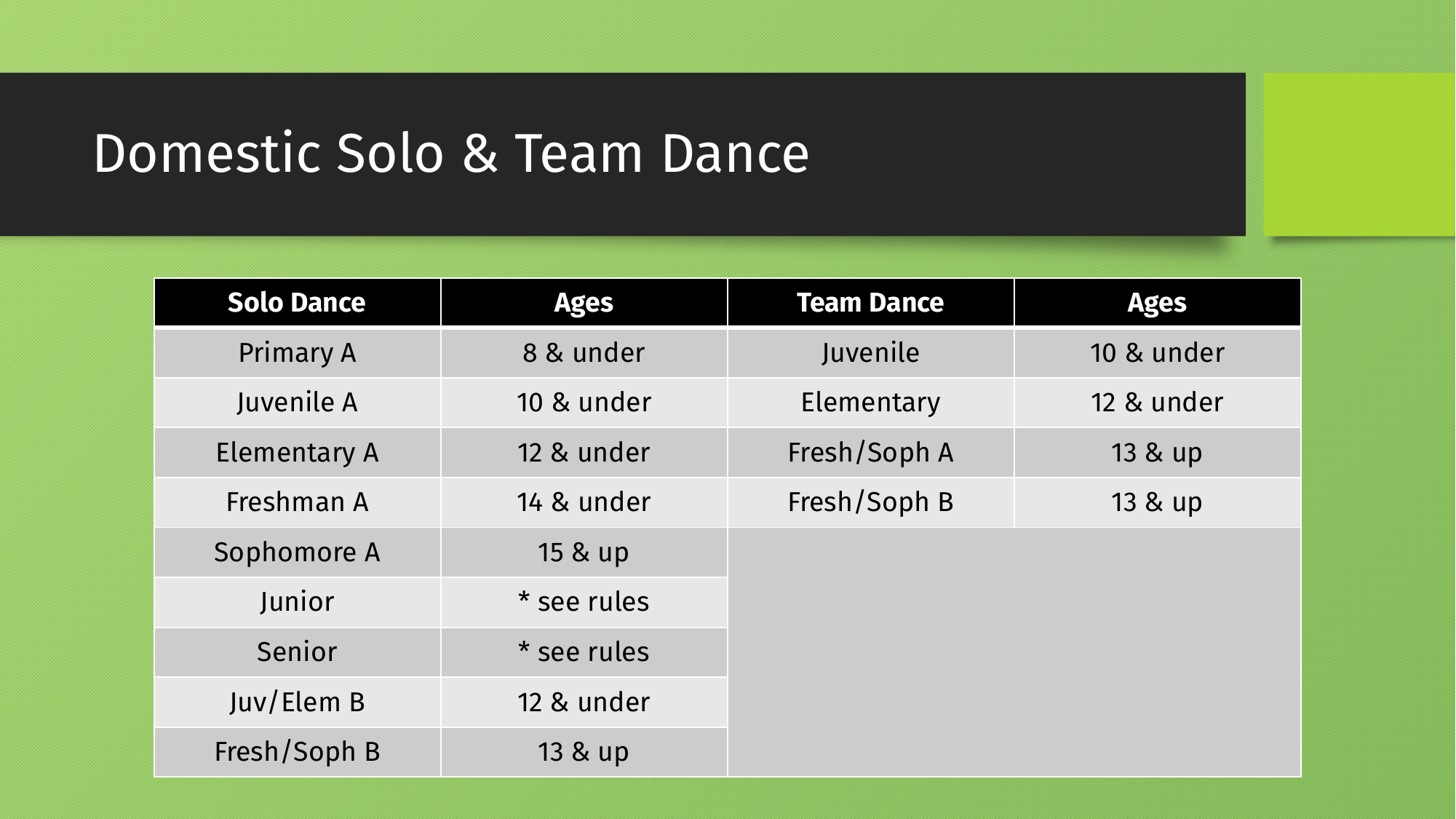

# Domestic Solo & Team Dance
| Solo Dance | Ages | Team Dance | Ages |
| --- | --- | --- | --- |
| Primary A | 8 & under | Juvenile | 10 & under |
| Juvenile A | 10 & under | Elementary | 12 & under |
| Elementary A | 12 & under | Fresh/Soph A | 13 & up |
| Freshman A | 14 & under | Fresh/Soph B | 13 & up |
| Sophomore A | 15 & up |  |  |
| Junior | \* see rules |  |  |
| Senior | \* see rules |  |  |
| Juv/Elem B | 12 & under |  |  |
| Fresh/Soph B | 13 & up |  |  |